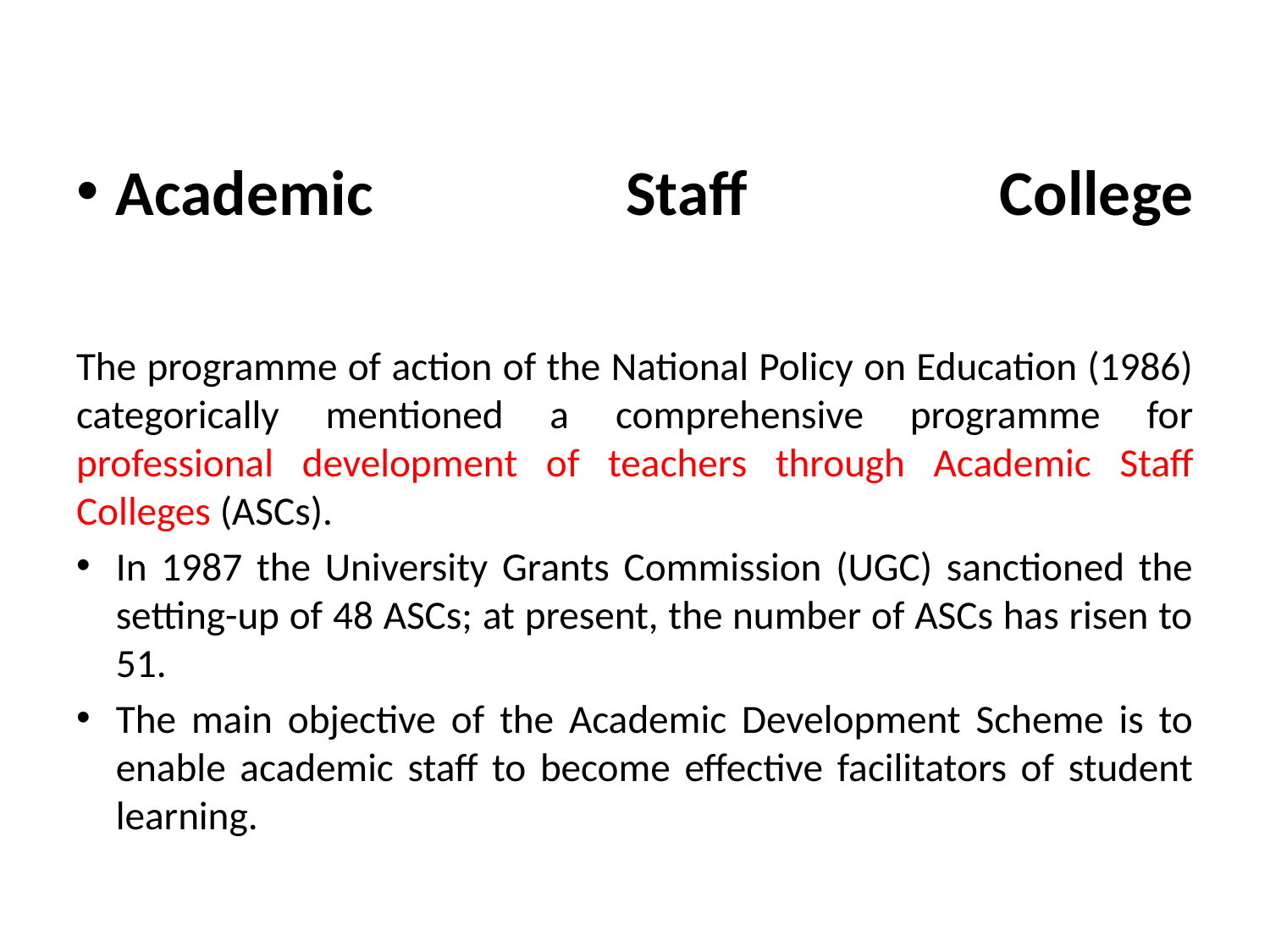

Academic Staff College

The programme of action of the National Policy on Education (1986) categorically mentioned a comprehensive programme for professional development of teachers through Academic Staff Colleges (ASCs).
In 1987 the University Grants Commission (UGC) sanctioned the setting-up of 48 ASCs; at present, the number of ASCs has risen to 51.
The main objective of the Academic Development Scheme is to enable academic staff to become effective facilitators of student learning.